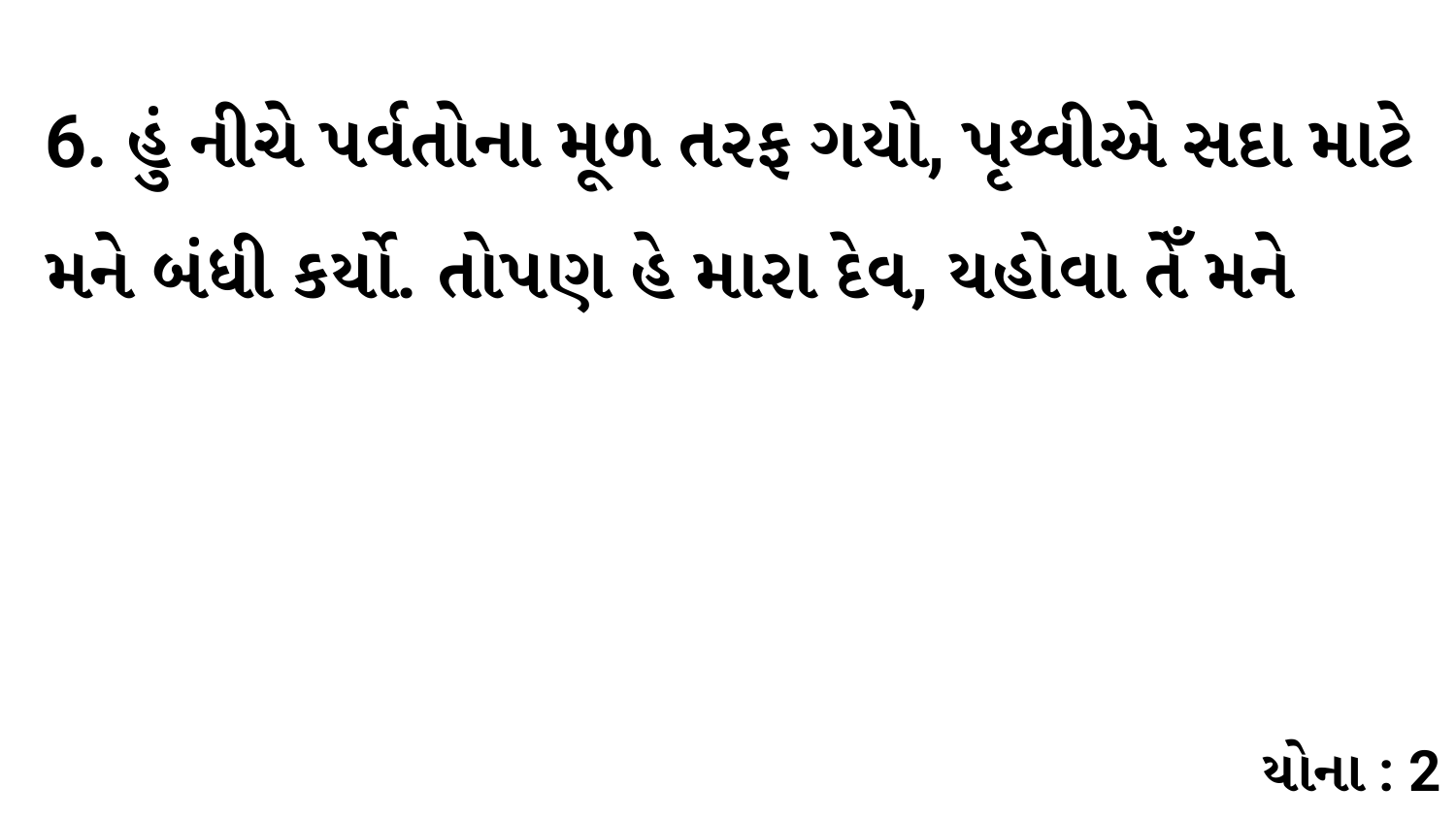

6. હું નીચે પર્વતોના મૂળ તરફ ગયો, પૃથ્વીએ સદા માટે મને બંધી કર્યો. તોપણ હે મારા દેવ, યહોવા તેઁ મને
યોના : 2